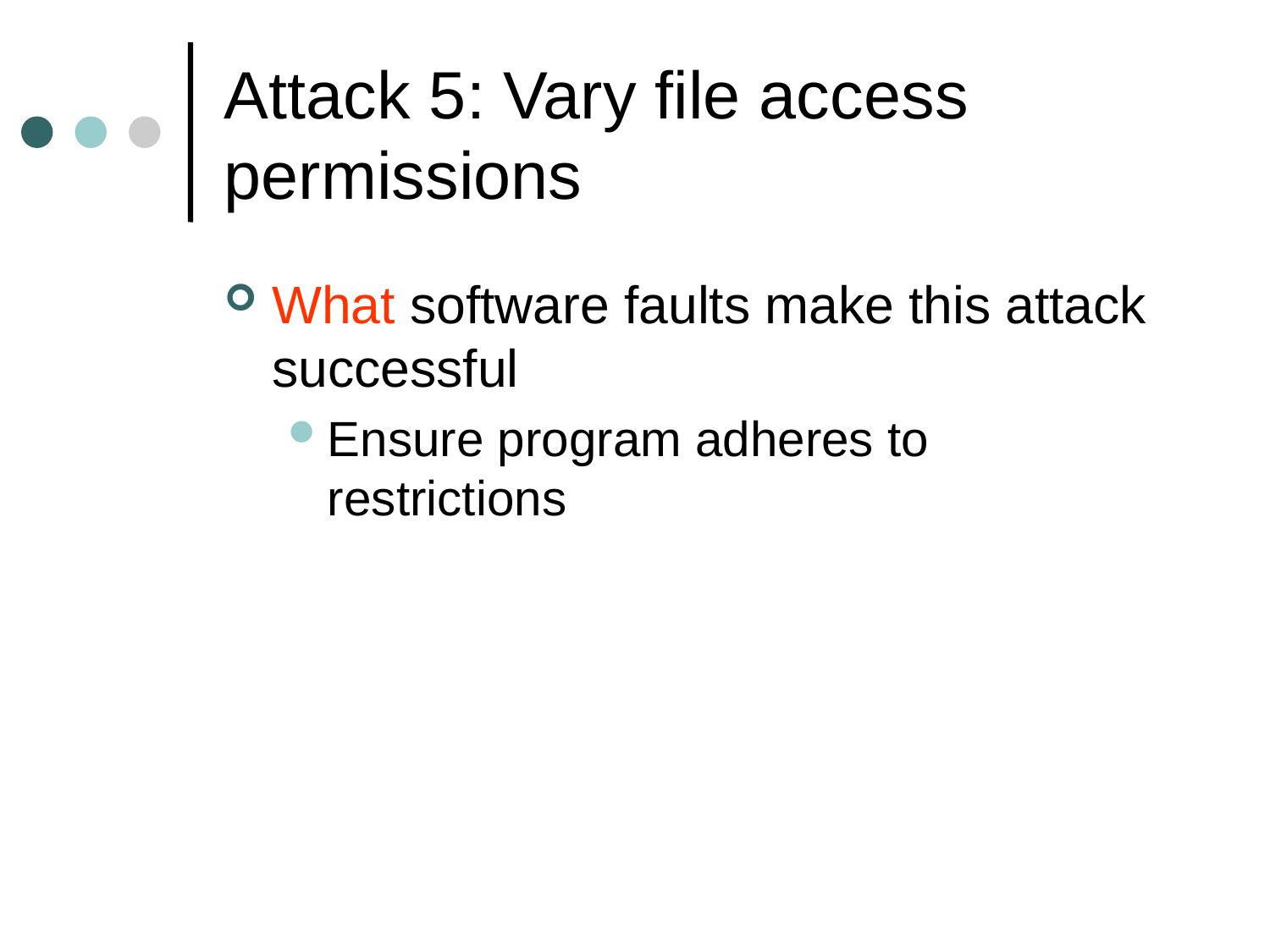

# Attack 5: Vary file access permissions
What software faults make this attack successful
Ensure program adheres to restrictions